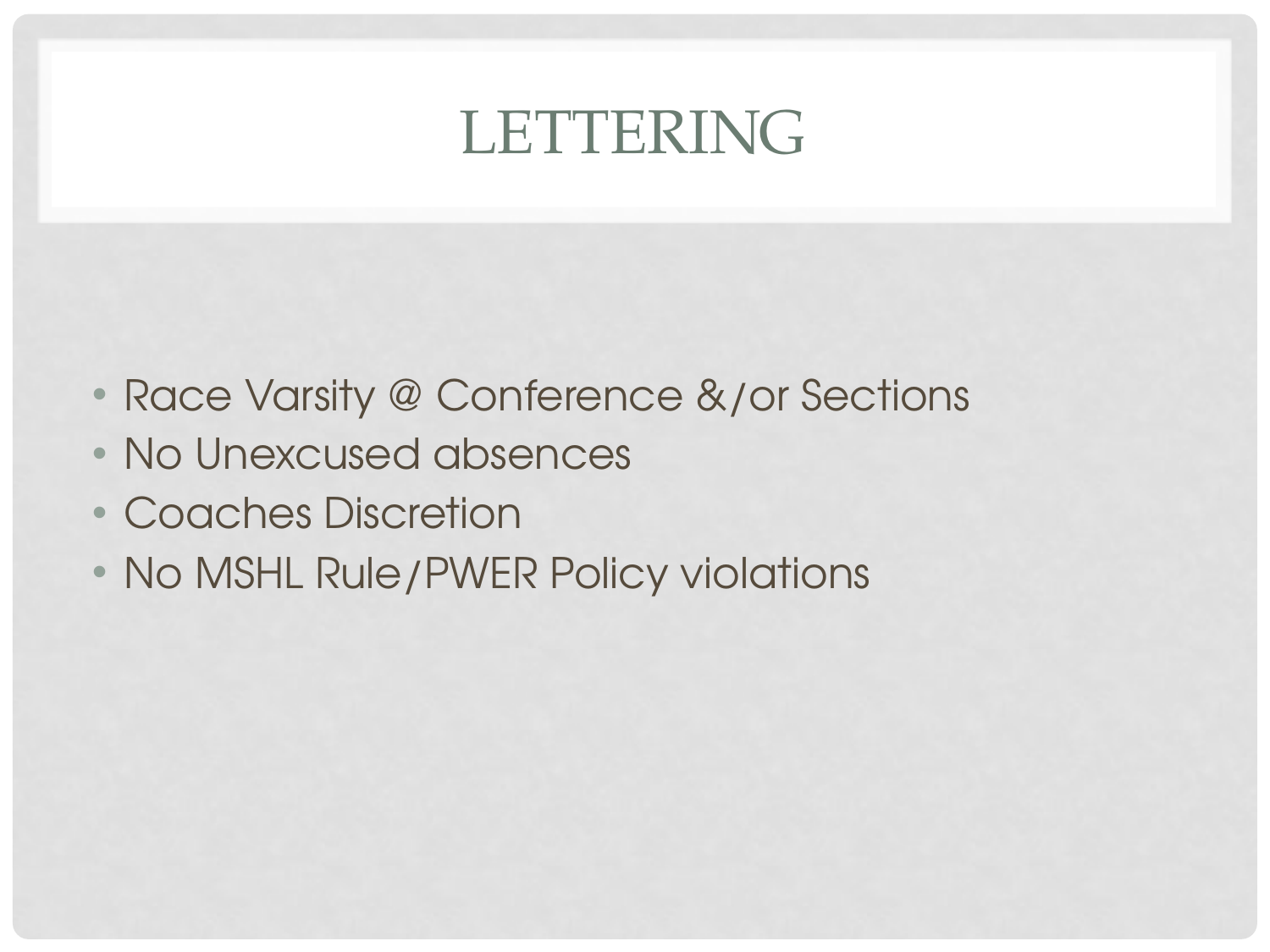

# Lettering

Race Varsity @ Conference &/or Sections
No Unexcused absences
Coaches Discretion
No MSHL Rule/PWER Policy violations